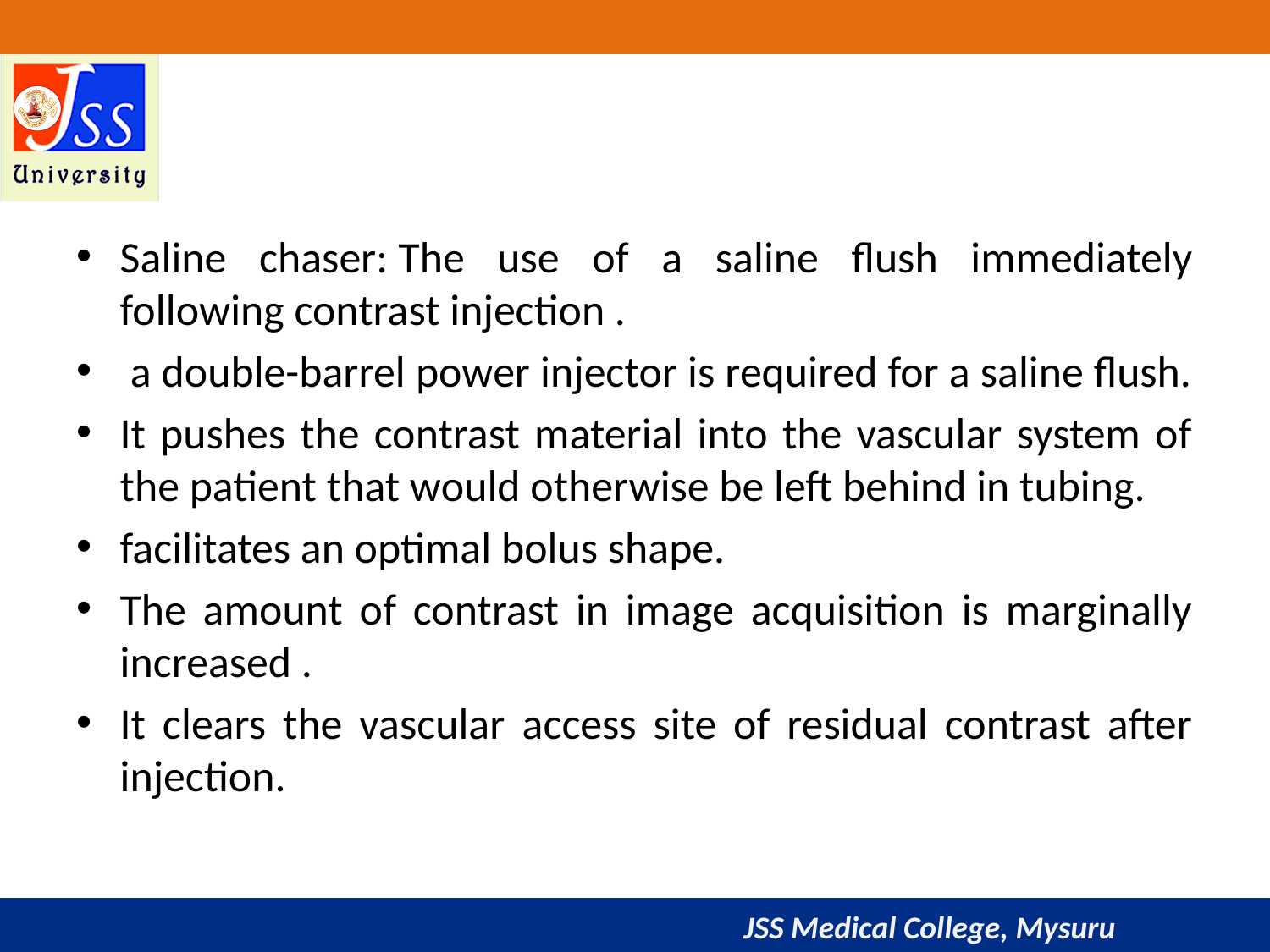

#
Saline chaser: The use of a saline flush immediately following contrast injection .
 a double-barrel power injector is required for a saline flush.
It pushes the contrast material into the vascular system of the patient that would otherwise be left behind in tubing.
facilitates an optimal bolus shape.
The amount of contrast in image acquisition is marginally increased .
It clears the vascular access site of residual contrast after injection.